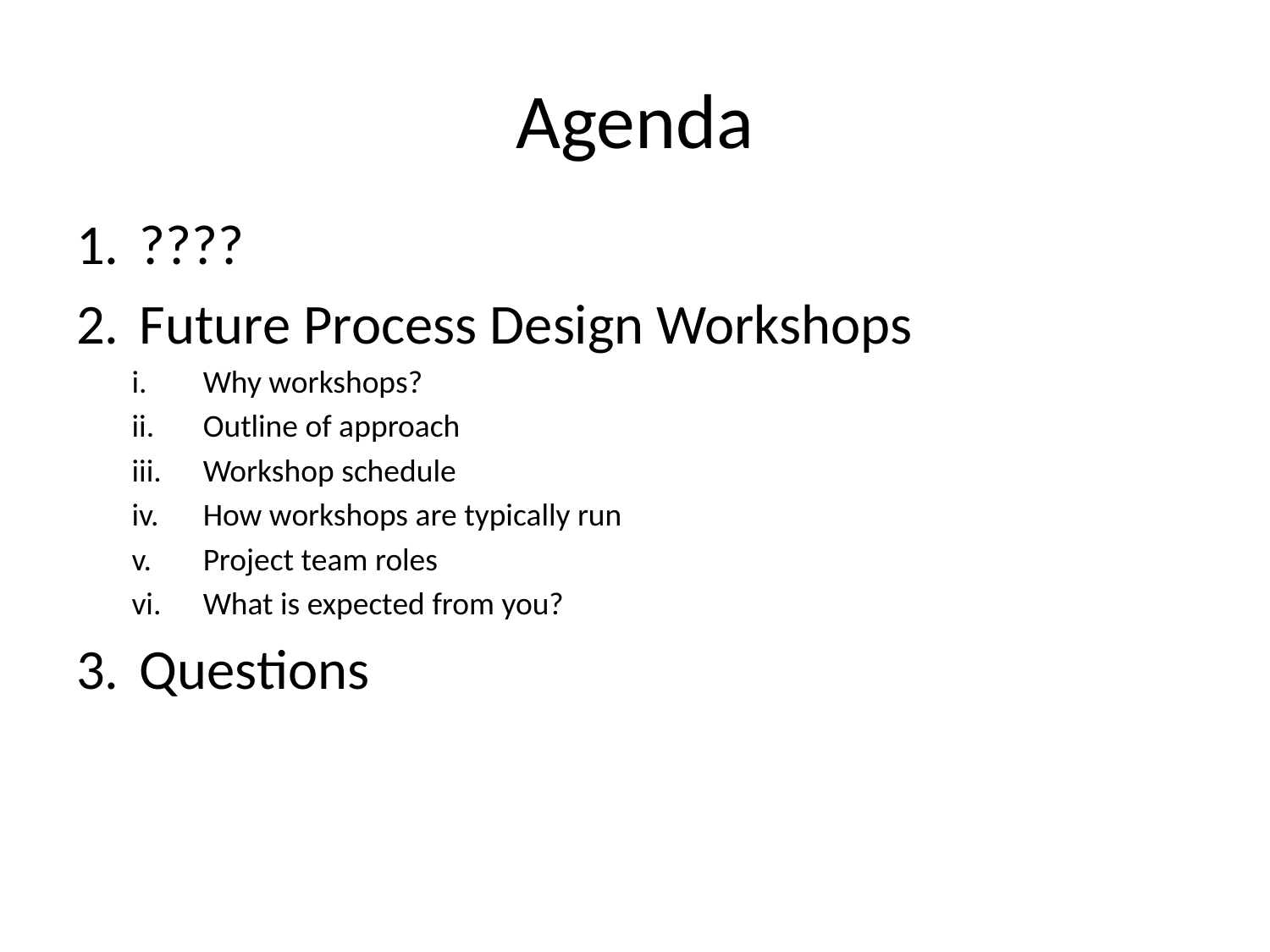

# Agenda
????
Future Process Design Workshops
Why workshops?
Outline of approach
Workshop schedule
How workshops are typically run
Project team roles
What is expected from you?
Questions